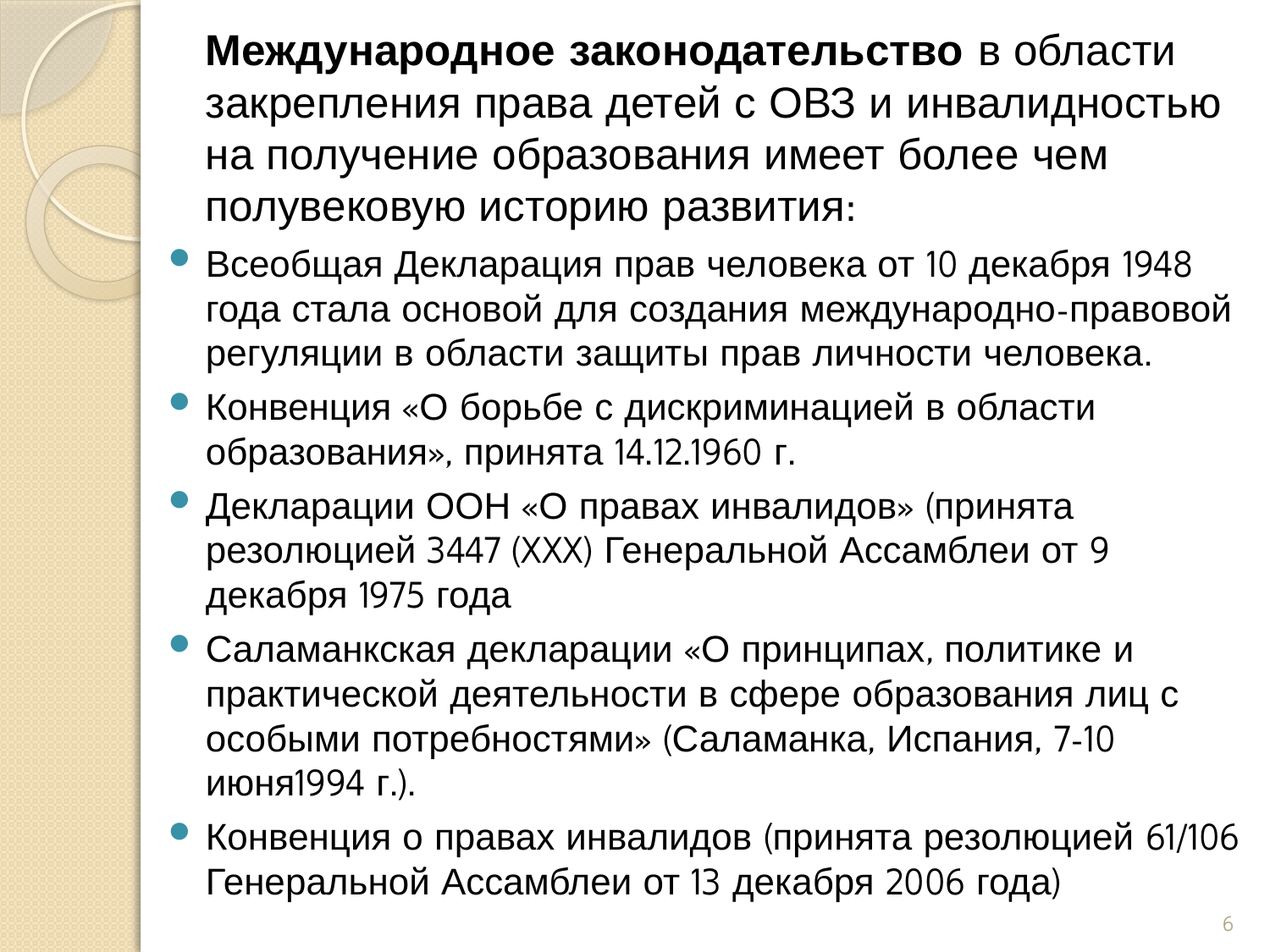

Международное законодательство в области закрепления права детей с ОВЗ и инвалидностью на получение образования имеет более чем полувековую историю развития:
Всеобщая Декларация прав человека от 10 декабря 1948 года стала основой для создания международно-правовой регуляции в области защиты прав личности человека.
Конвенция «О борьбе с дискриминацией в области образования», принята 14.12.1960 г.
Декларации ООН «О правах инвалидов» (принята резолюцией 3447 (XXX) Генеральной Ассамблеи от 9 декабря 1975 года
Саламанкская декларации «О принципах, политике и практической деятельности в сфере образования лиц с особыми потребностями» (Саламанка, Испания, 7-10 июня1994 г.).
Конвенция о правах инвалидов (принята резолюцией 61/106 Генеральной Ассамблеи от 13 декабря 2006 года)
6